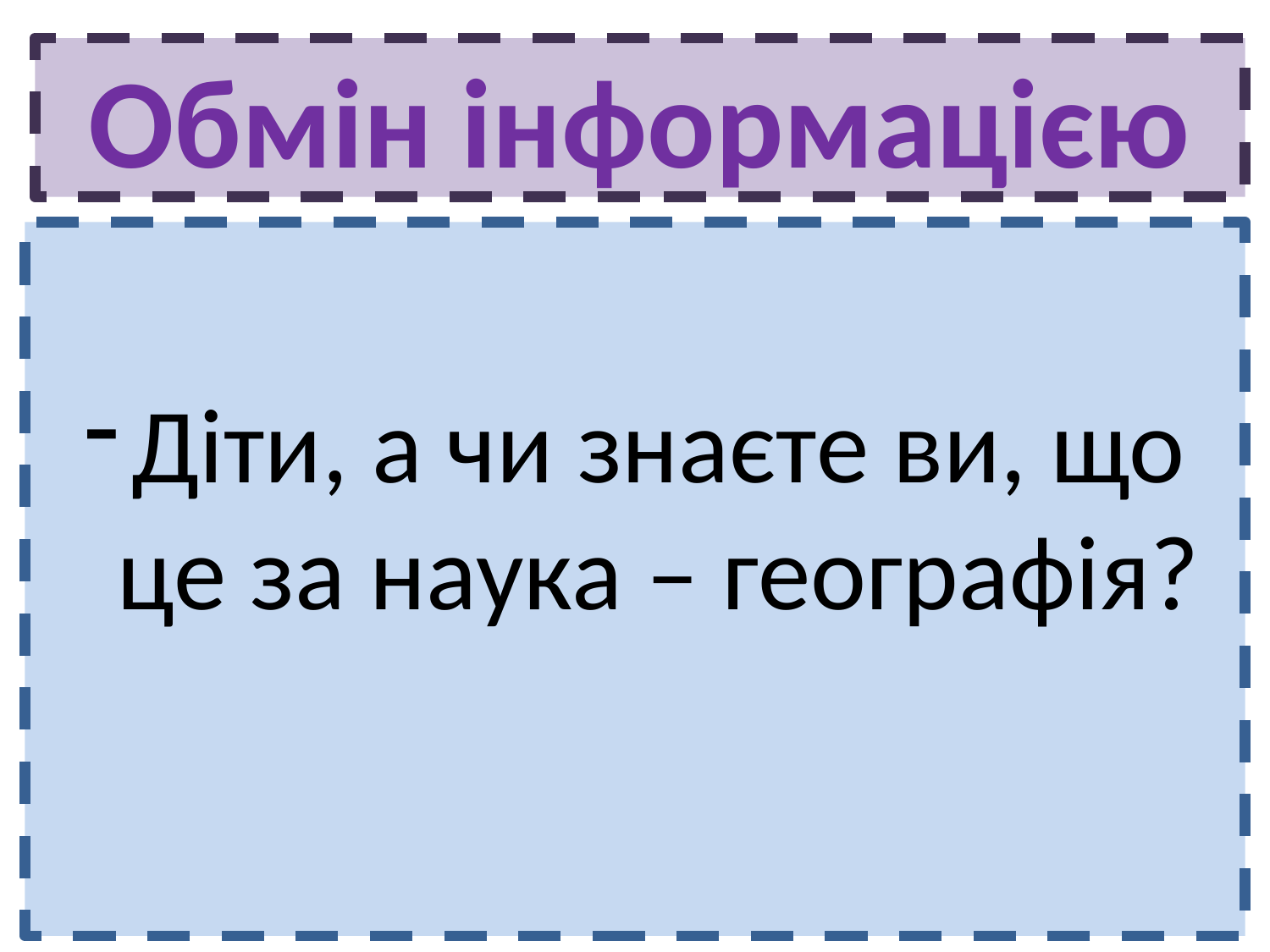

# Обмін інформацією

Діти, а чи знаєте ви, що це за наука – географія?